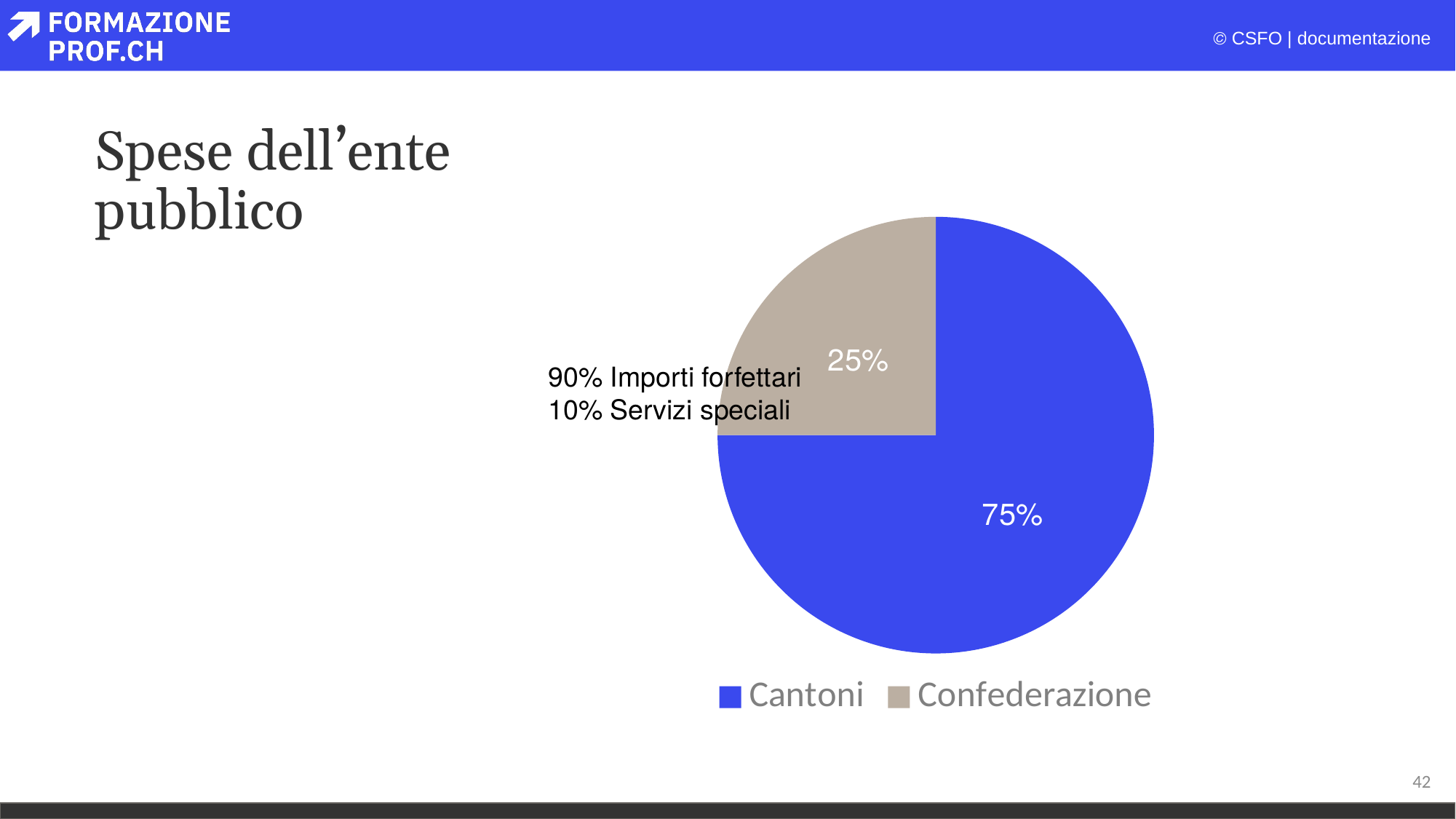

# Spese dell’ente pubblico

### Chart

| Category | Aufwendungen |
|---|---|
| Cantoni | 75.0 |
| Confederazione | 25.0 |
90% Importi forfettari
10% Servizi speciali

42